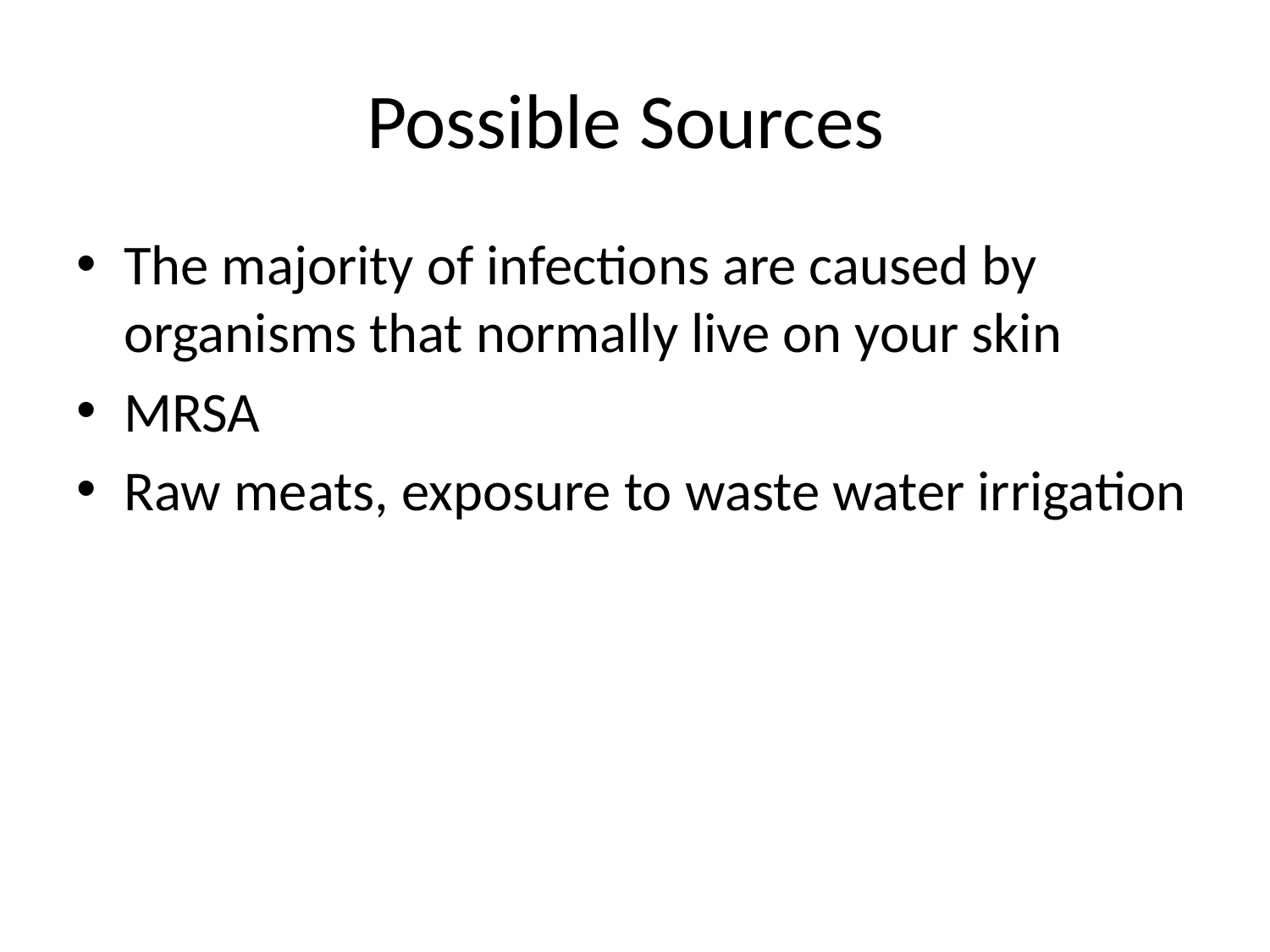

# Possible Sources
The majority of infections are caused by organisms that normally live on your skin
MRSA
Raw meats, exposure to waste water irrigation